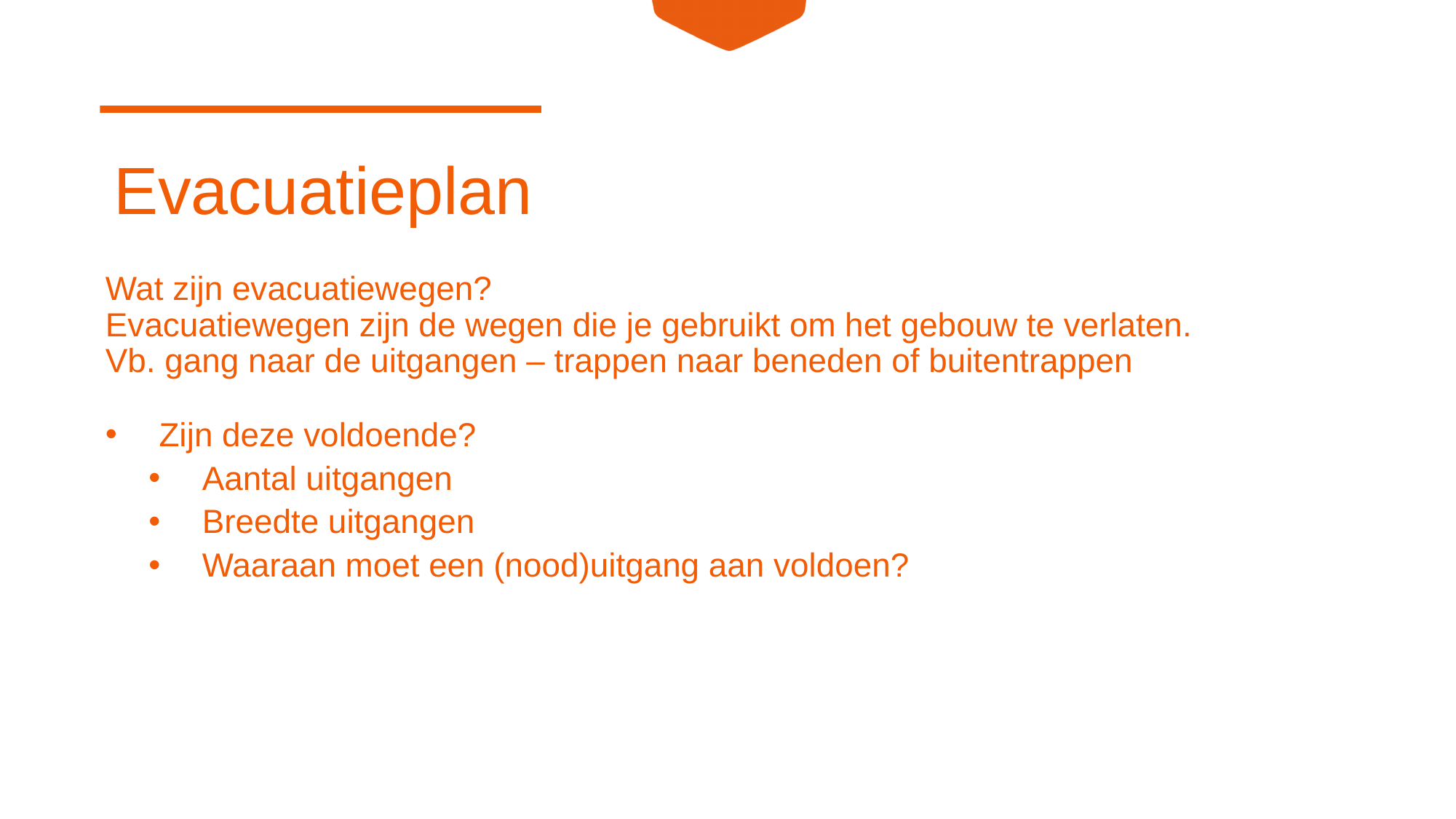

# Evacuatieplan

Wat zijn evacuatiewegen?
Evacuatiewegen zijn de wegen die je gebruikt om het gebouw te verlaten.
Vb. gang naar de uitgangen – trappen naar beneden of buitentrappen

Zijn deze voldoende?
Aantal uitgangen
Breedte uitgangen
Waaraan moet een (nood)uitgang aan voldoen?